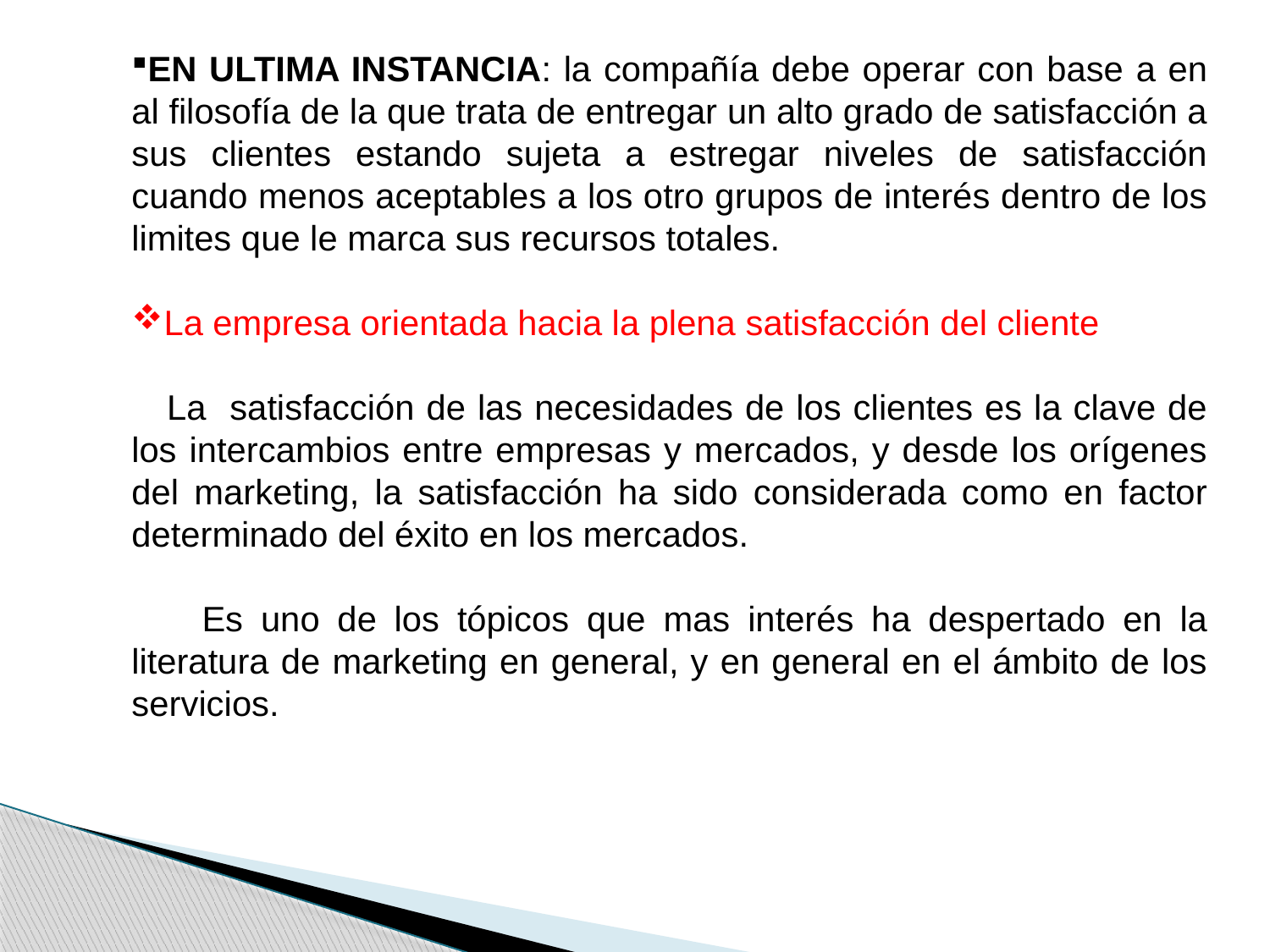

EN ULTIMA INSTANCIA: la compañía debe operar con base a en al filosofía de la que trata de entregar un alto grado de satisfacción a sus clientes estando sujeta a estregar niveles de satisfacción cuando menos aceptables a los otro grupos de interés dentro de los limites que le marca sus recursos totales.

La empresa orientada hacia la plena satisfacción del cliente

   La  satisfacción de las necesidades de los clientes es la clave de los intercambios entre empresas y mercados, y desde los orígenes del marketing, la satisfacción ha sido considerada como en factor determinado del éxito en los mercados.

    Es uno de los tópicos que mas interés ha despertado en la literatura de marketing en general, y en general en el ámbito de los servicios.